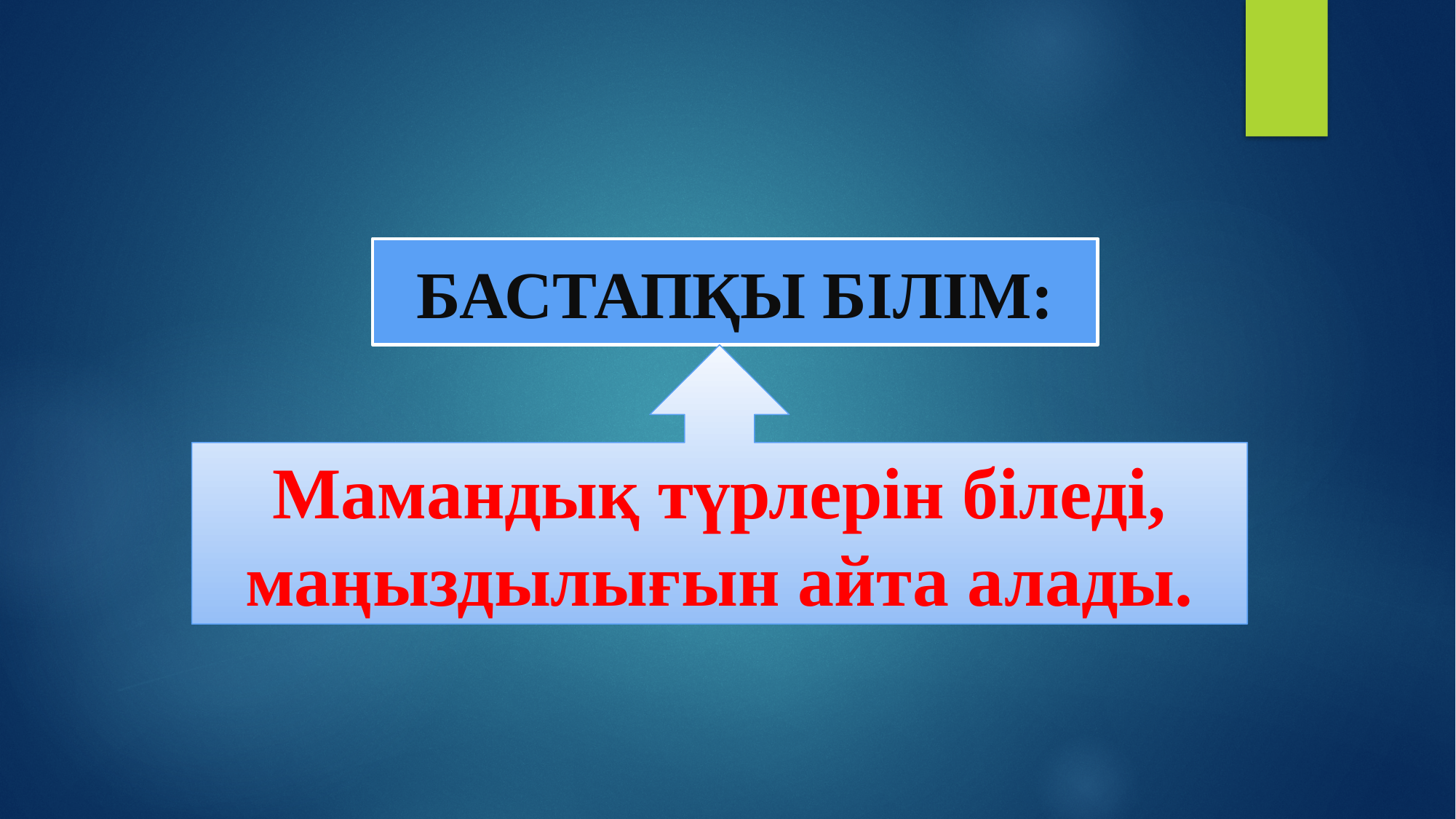

БАСТАПҚЫ БІЛІМ:
Мамандық түрлерін біледі, маңыздылығын айта алады.